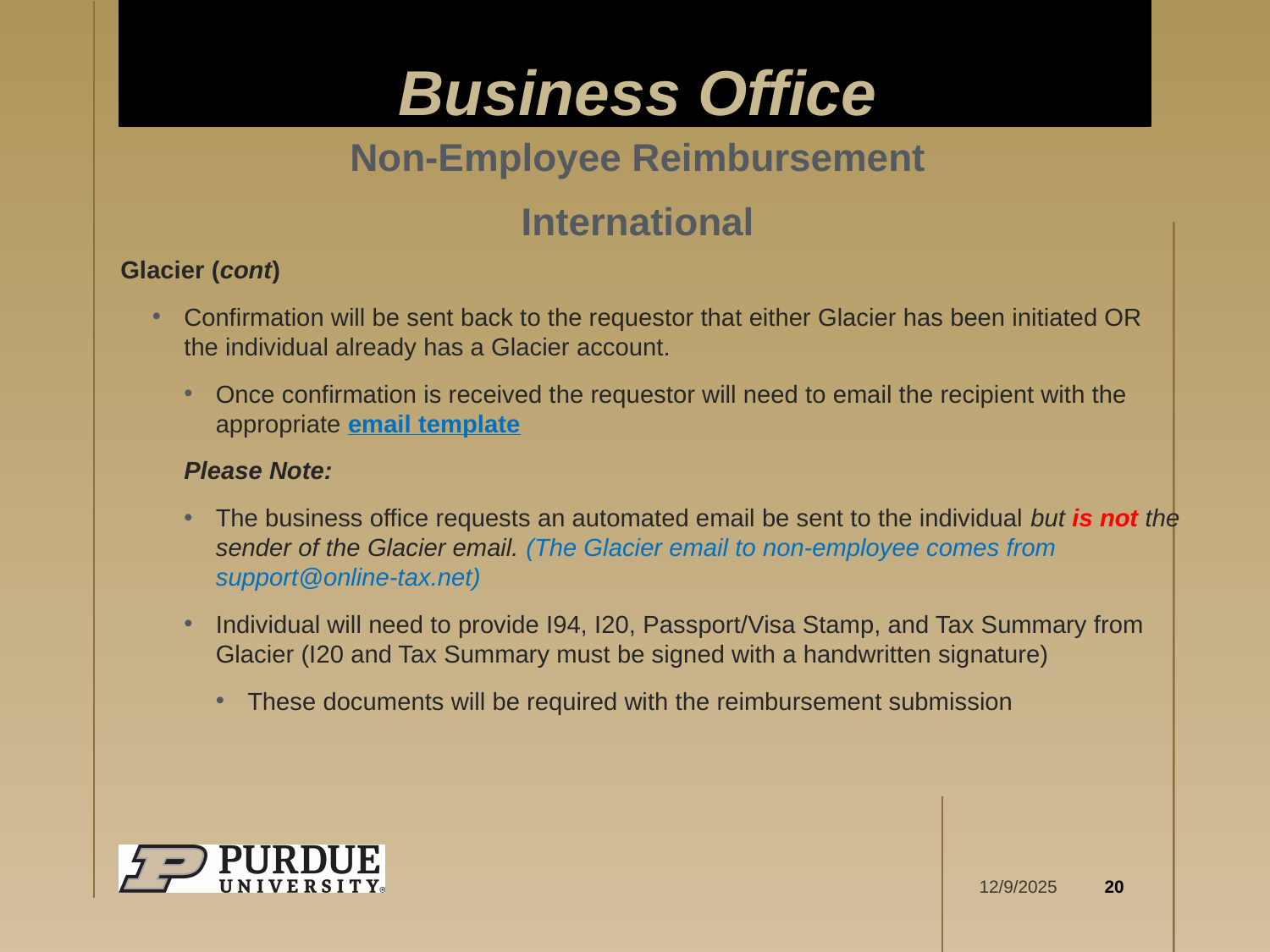

# Business Office
Non-Employee Reimbursement
International

Glacier (cont)
Confirmation will be sent back to the requestor that either Glacier has been initiated OR the individual already has a Glacier account.
Once confirmation is received the requestor will need to email the recipient with the appropriate email template
Please Note:
The business office requests an automated email be sent to the individual but is not the sender of the Glacier email. (The Glacier email to non-employee comes from support@online-tax.net)
Individual will need to provide I94, I20, Passport/Visa Stamp, and Tax Summary from Glacier (I20 and Tax Summary must be signed with a handwritten signature)
These documents will be required with the reimbursement submission

20
12/9/2025